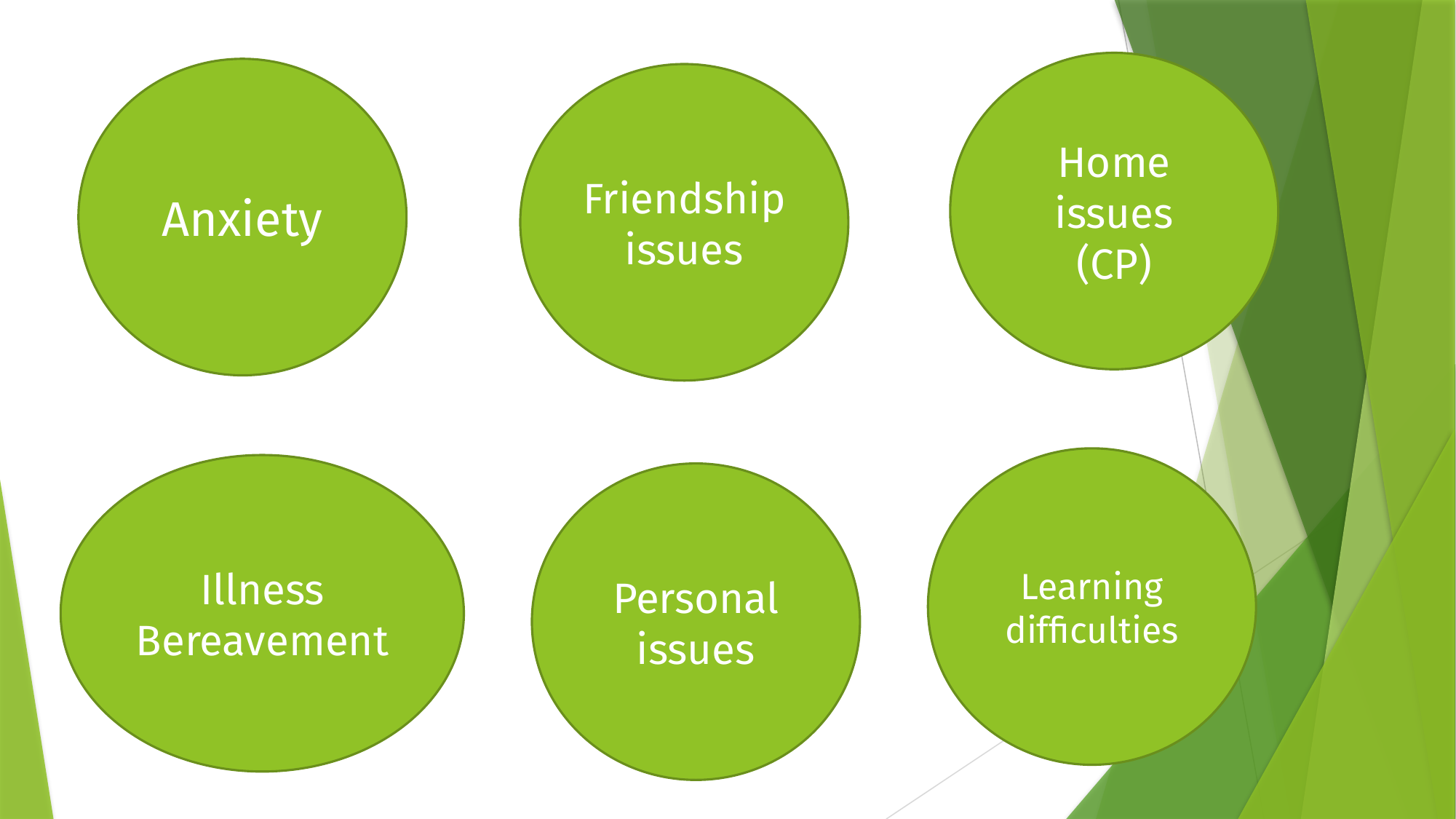

Home issues
(CP)
Anxiety
Friendship issues
Learning difficulties
Illness
Bereavement
Personal issues